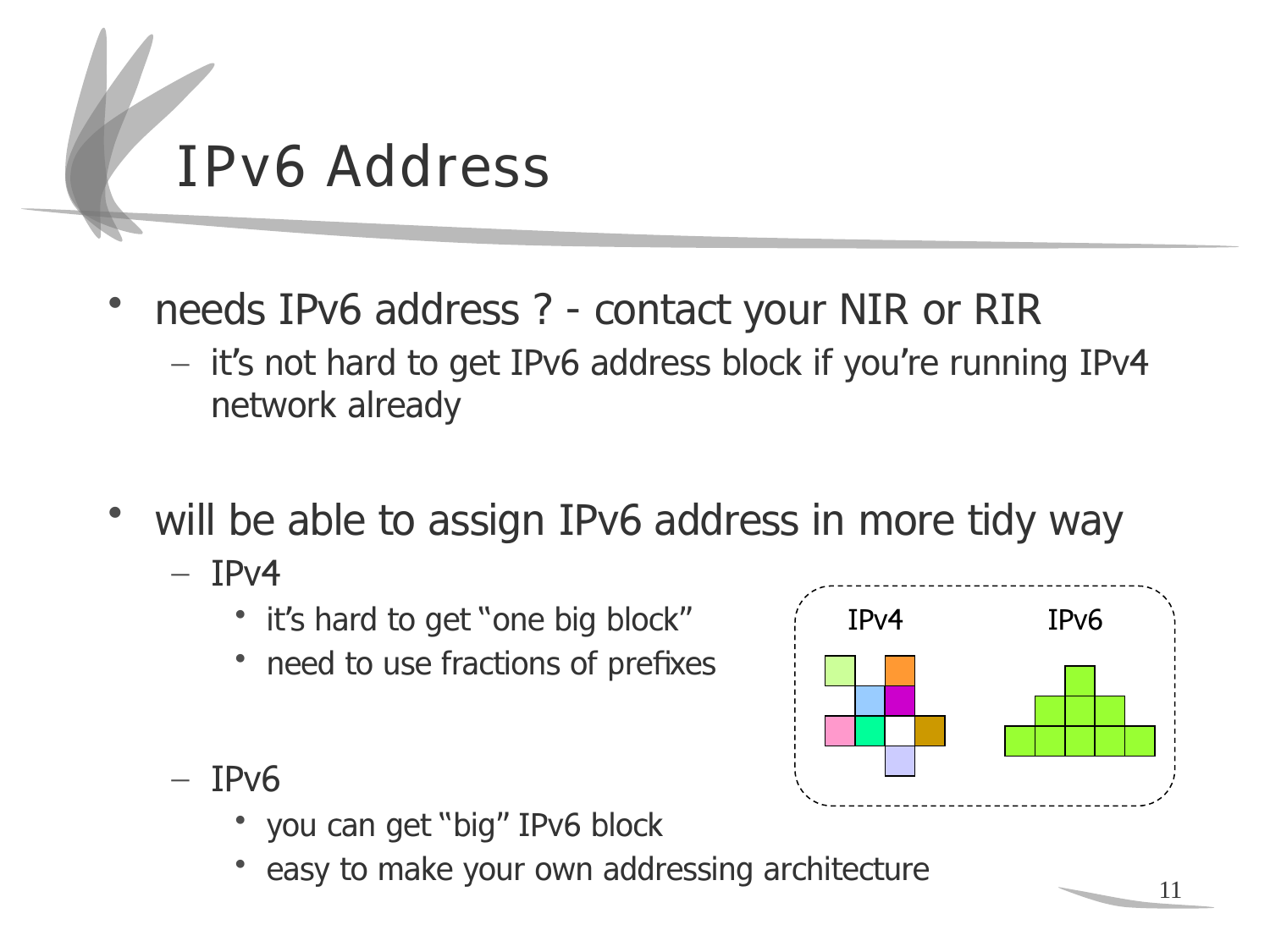

# IPv6 Address
needs IPv6 address ? - contact your NIR or RIR
it’s not hard to get IPv6 address block if you’re running IPv4 network already

will be able to assign IPv6 address in more tidy way
IPv4
it’s hard to get “one big block”
need to use fractions of prefixes

IPv6
you can get “big” IPv6 block
easy to make your own addressing architecture

IPv4
IPv6

11